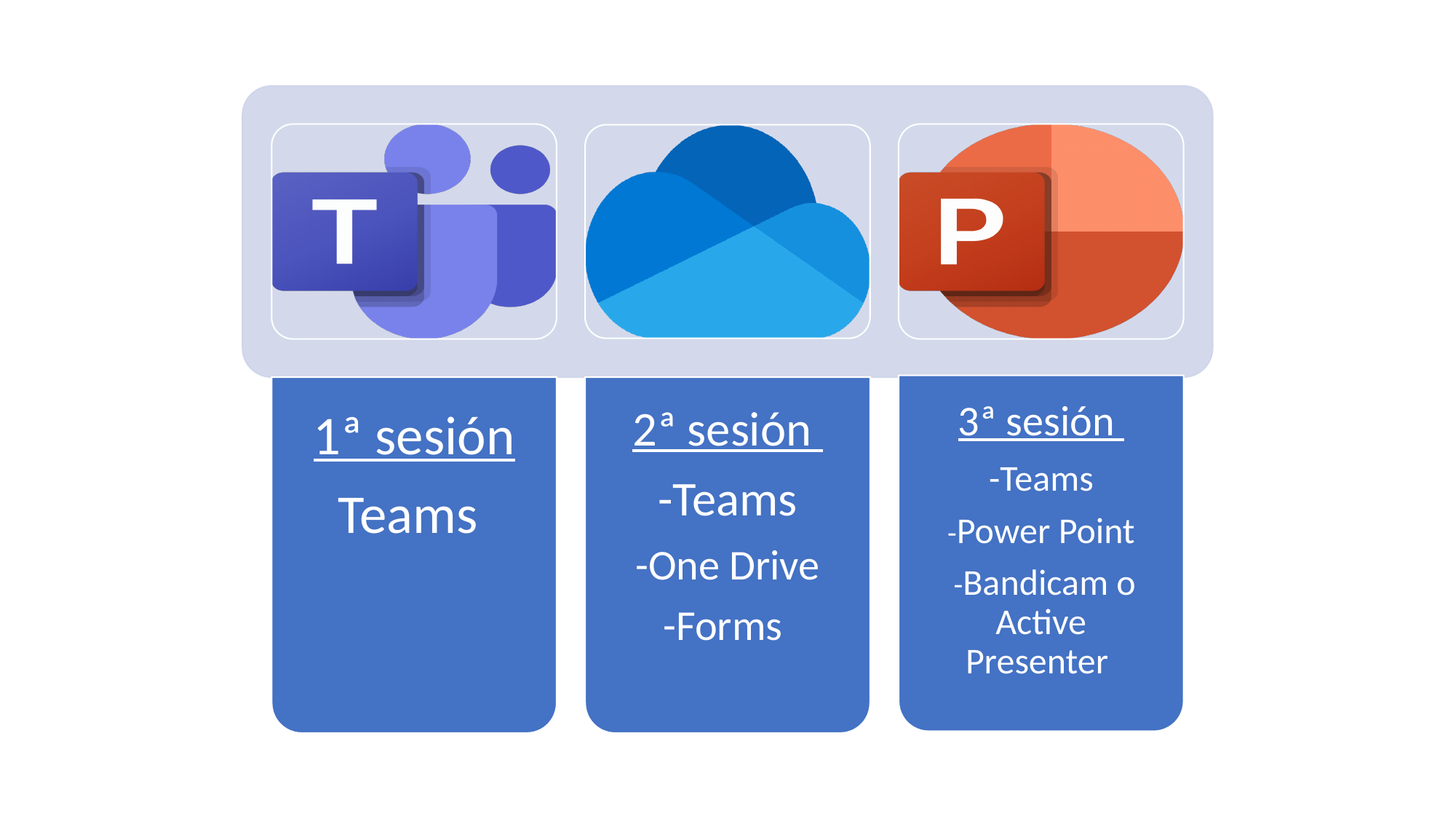

1ª sesión
Teams
2ª sesión
-Teams
-One Drive
-Forms
3ª sesión
-Teams
-Power Point
 -Bandicam o Active Presenter